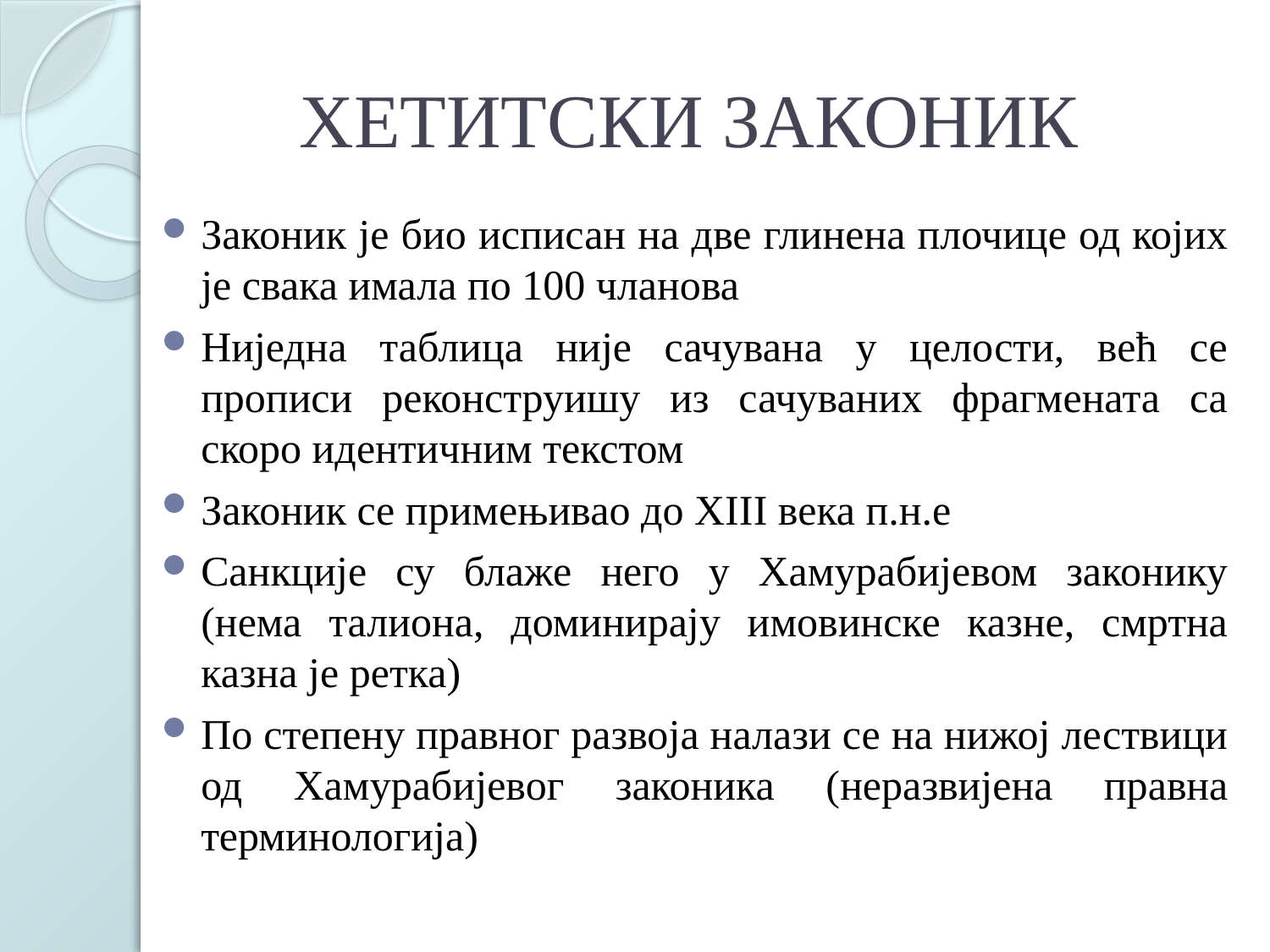

# ХЕТИТСКИ ЗАКОНИК
Законик је био исписан на две глинена плочице од којих је свака имала по 100 чланова
Ниједна таблица није сачувана у целости, већ се прописи реконструишу из сачуваних фрагмената са скоро идентичним текстом
Законик се примењивао до XІІІ века п.н.е
Санкције су блаже него у Хамурабијевом законику (нема талиона, доминирају имовинске казне, смртна казна је ретка)
По степену правног развоја налази се на нижој лествици од Хамурабијевог законика (неразвијена правна терминологија)